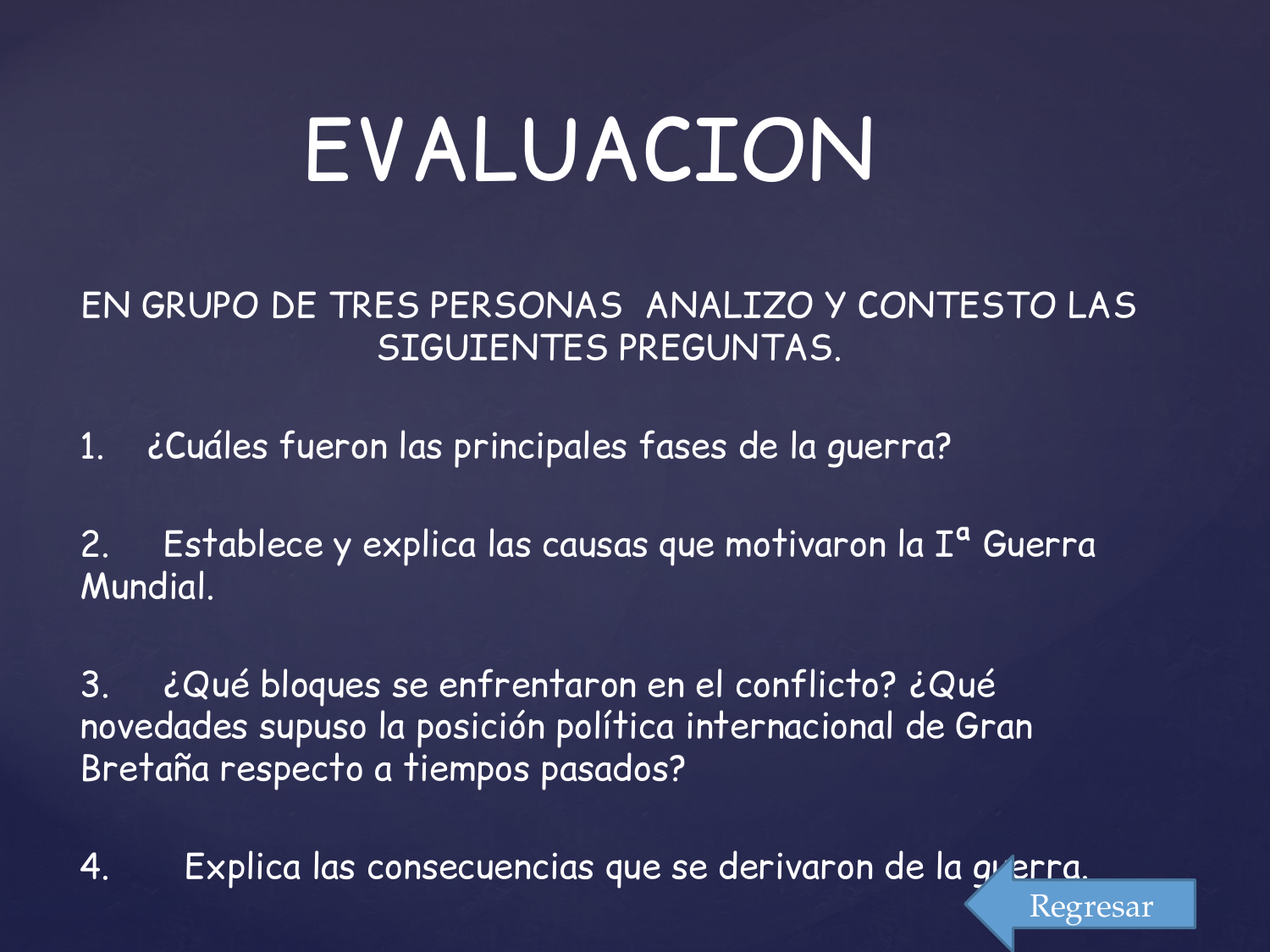

# EVALUACION
EN GRUPO DE TRES PERSONAS  ANALIZO Y CONTESTO LAS SIGUIENTES PREGUNTAS.

1.    ¿Cuáles fueron las principales fases de la guerra?

2.     Establece y explica las causas que motivaron la Iª Guerra    Mundial.

3.     ¿Qué bloques se enfrentaron en el conflicto? ¿Qué novedades supuso la posición política internacional de Gran Bretaña respecto a tiempos pasados?

4.       Explica las consecuencias que se derivaron de la guerra.

Regresar